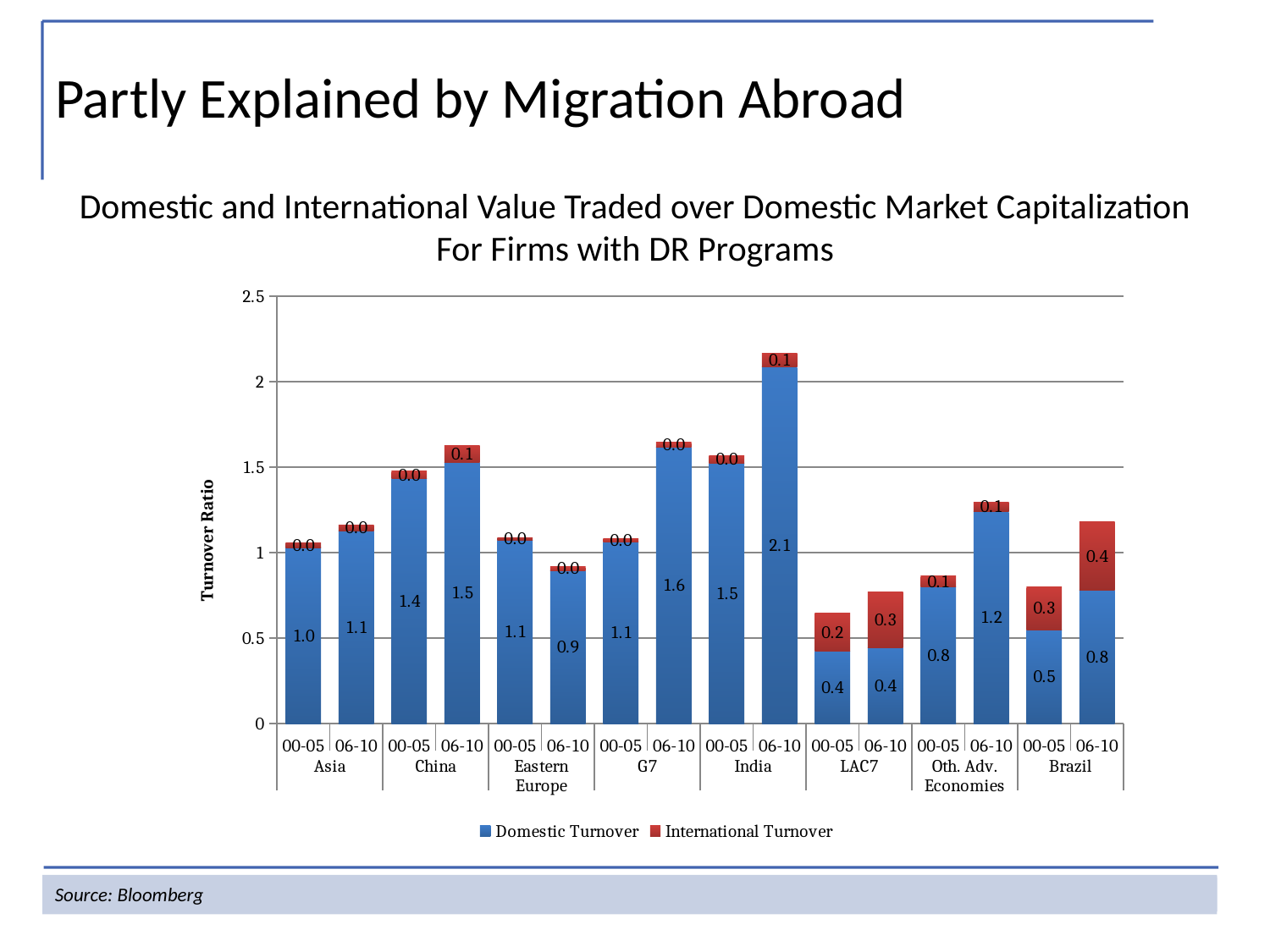

Partly Explained by Migration Abroad
Domestic and International Value Traded over Domestic Market Capitalization
For Firms with DR Programs

### Chart

| Category | Domestic Turnover | International Turnover |
|---|---|---|
| 00-05 | 1.0303229999999999 | 0.0273805 |
| 06-10 | 1.128908 | 0.034325 |
| 00-05 | 1.4335689999999974 | 0.04333610000000002 |
| 06-10 | 1.5262570000000022 | 0.10073310000000017 |
| 00-05 | 1.074088000000002 | 0.0123453 |
| 06-10 | 0.8952652999999995 | 0.02361160000000001 |
| 00-05 | 1.062982 | 0.016969 |
| 06-10 | 1.61878 | 0.0254646 |
| 00-05 | 1.5246639999999998 | 0.0438391 |
| 06-10 | 2.087238 | 0.07715240000000012 |
| 00-05 | 0.4217166000000005 | 0.2239346 |
| 06-10 | 0.4443577 | 0.32646210000000075 |
| 00-05 | 0.7989856 | 0.06573030000000003 |
| 06-10 | 1.2419529999999999 | 0.05441500000000009 |
| 00-05 | 0.5493678599999995 | 0.25020032 |
| 06-10 | 0.7794445420000011 | 0.39922279200000094 |
Source: Bloomberg